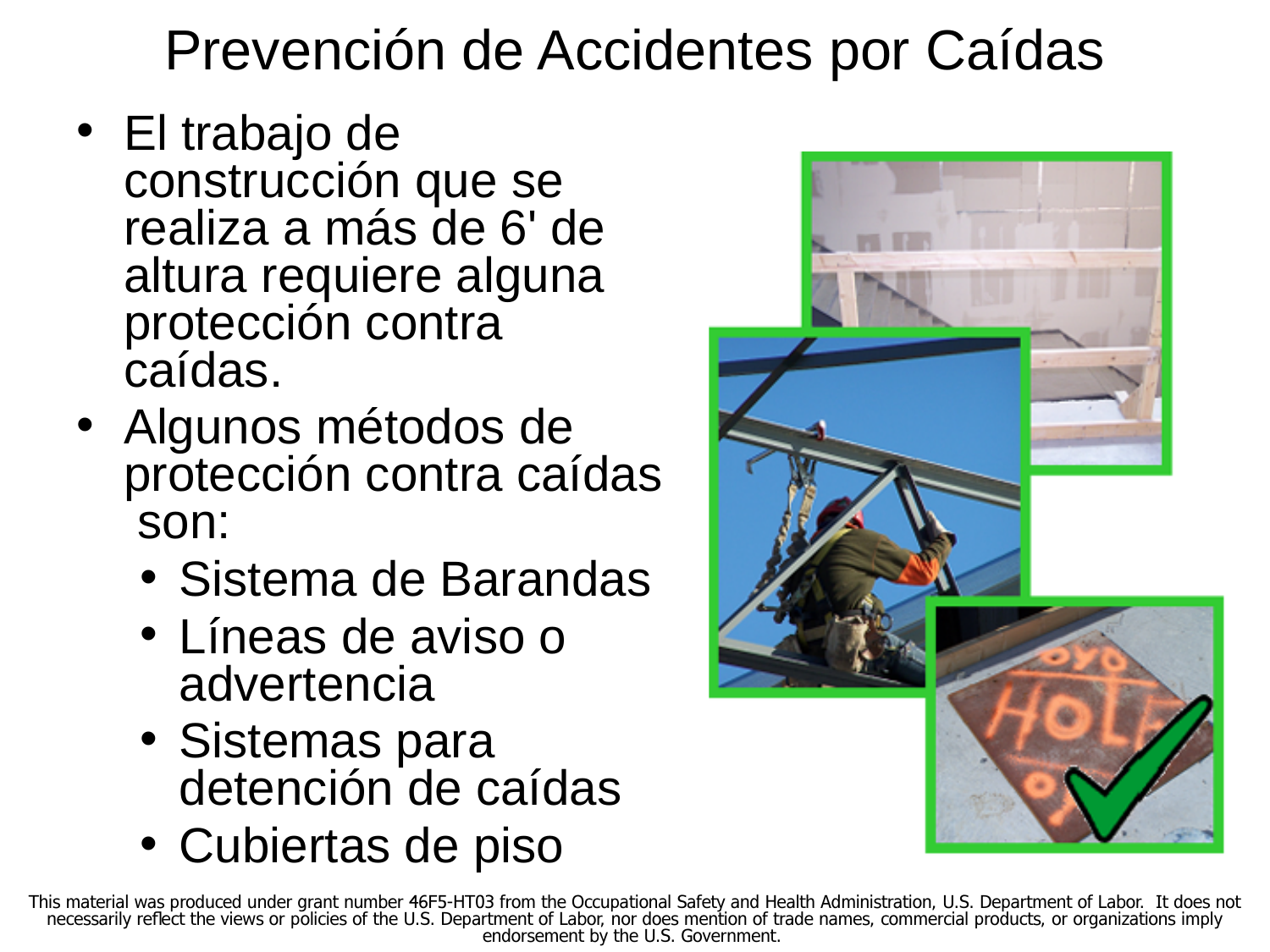

# Prevención de Accidentes por Caídas
El trabajo de construcción que se realiza a más de 6' de altura requiere alguna protección contra caídas.
Algunos métodos de protección contra caídas  son:
Sistema de Barandas
Líneas de aviso o advertencia
Sistemas para detención de caídas
Cubiertas de piso

This material was produced under grant number 46F5-HT03 from the Occupational Safety and Health Administration, U.S. Department of Labor.  It does not necessarily reflect the views or policies of the U.S. Department of Labor, nor does mention of trade names, commercial products, or organizations imply endorsement by the U.S. Government.